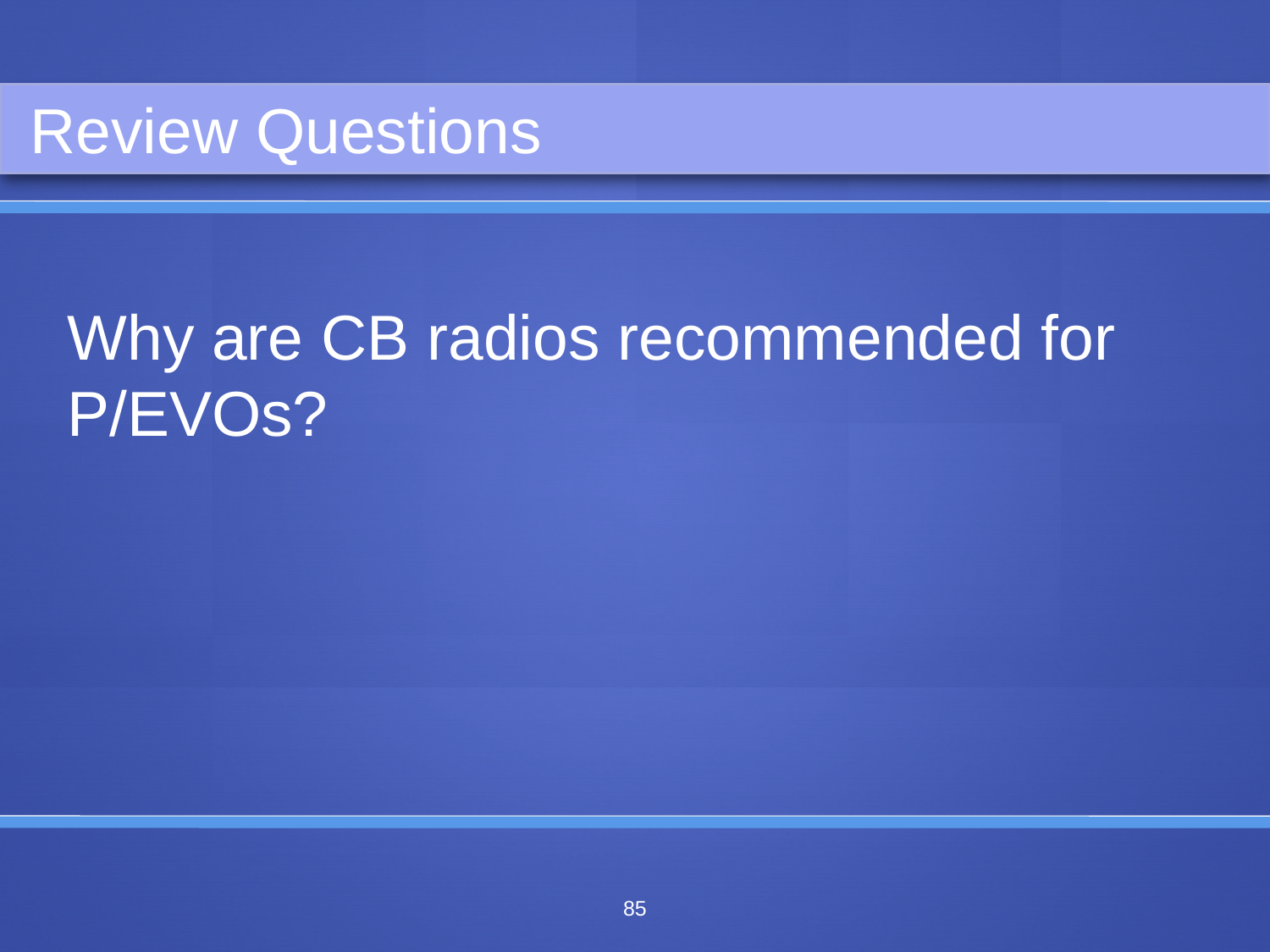

Review Questions

Why are CB radios recommended for
P/EVOs?

85